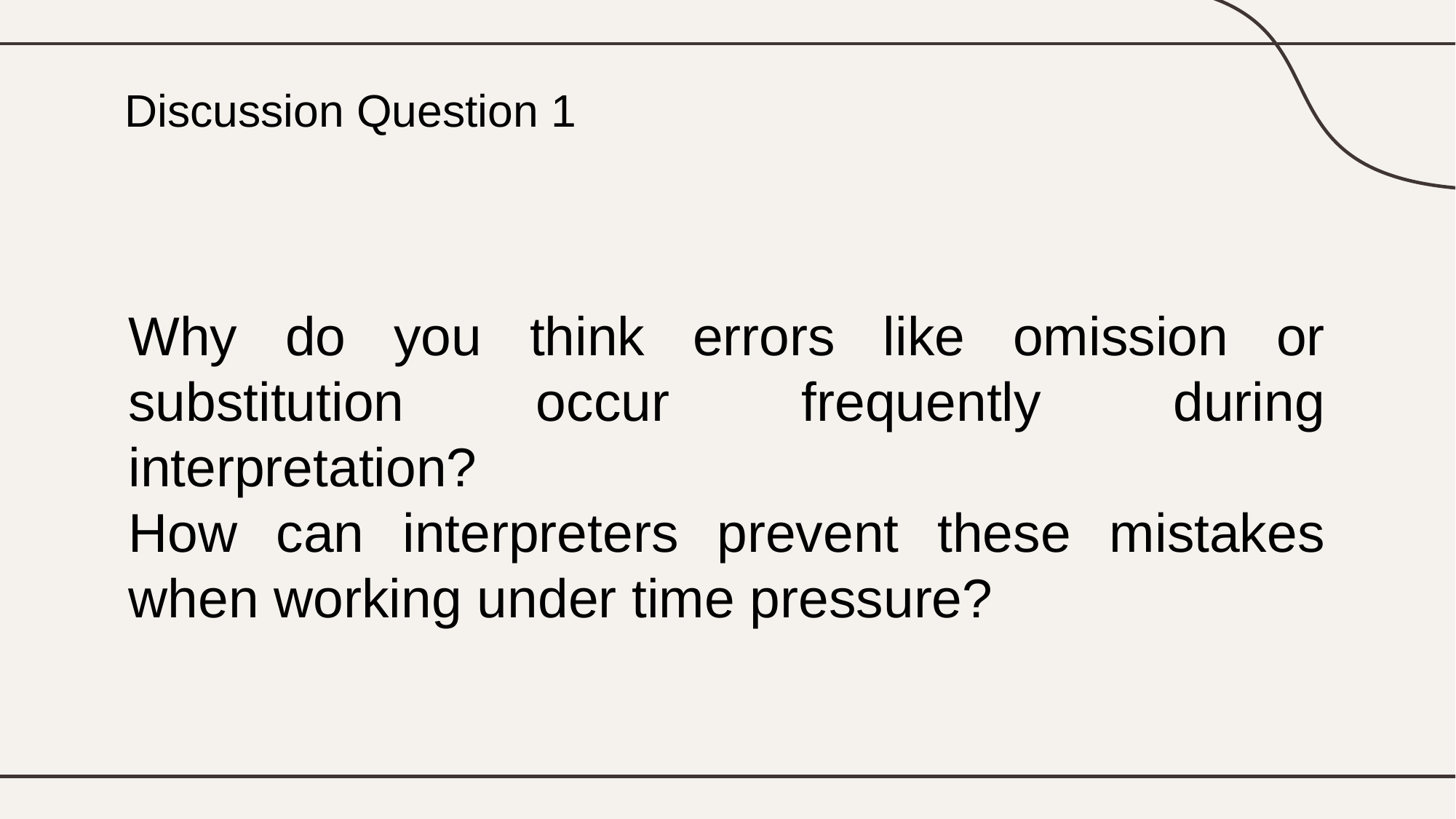

# Discussion Question 1

Why do you think errors like omission or substitution occur frequently during interpretation?
How can interpreters prevent these mistakes when working under time pressure?